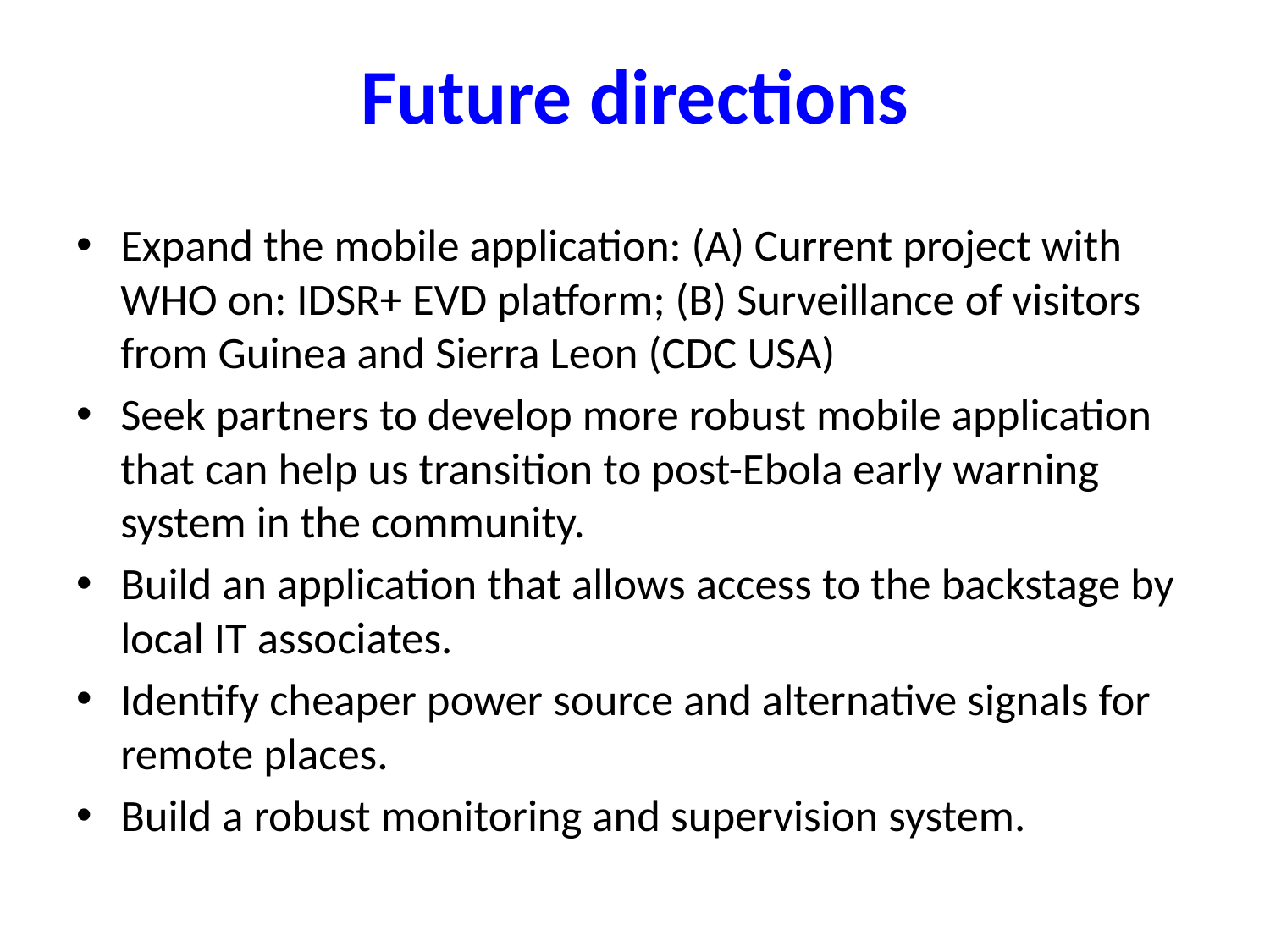

# Future directions

Expand the mobile application: (A) Current project with WHO on: IDSR+ EVD platform; (B) Surveillance of visitors from Guinea and Sierra Leon (CDC USA)
Seek partners to develop more robust mobile application that can help us transition to post-Ebola early warning system in the community.
Build an application that allows access to the backstage by local IT associates.
Identify cheaper power source and alternative signals for remote places.
Build a robust monitoring and supervision system.